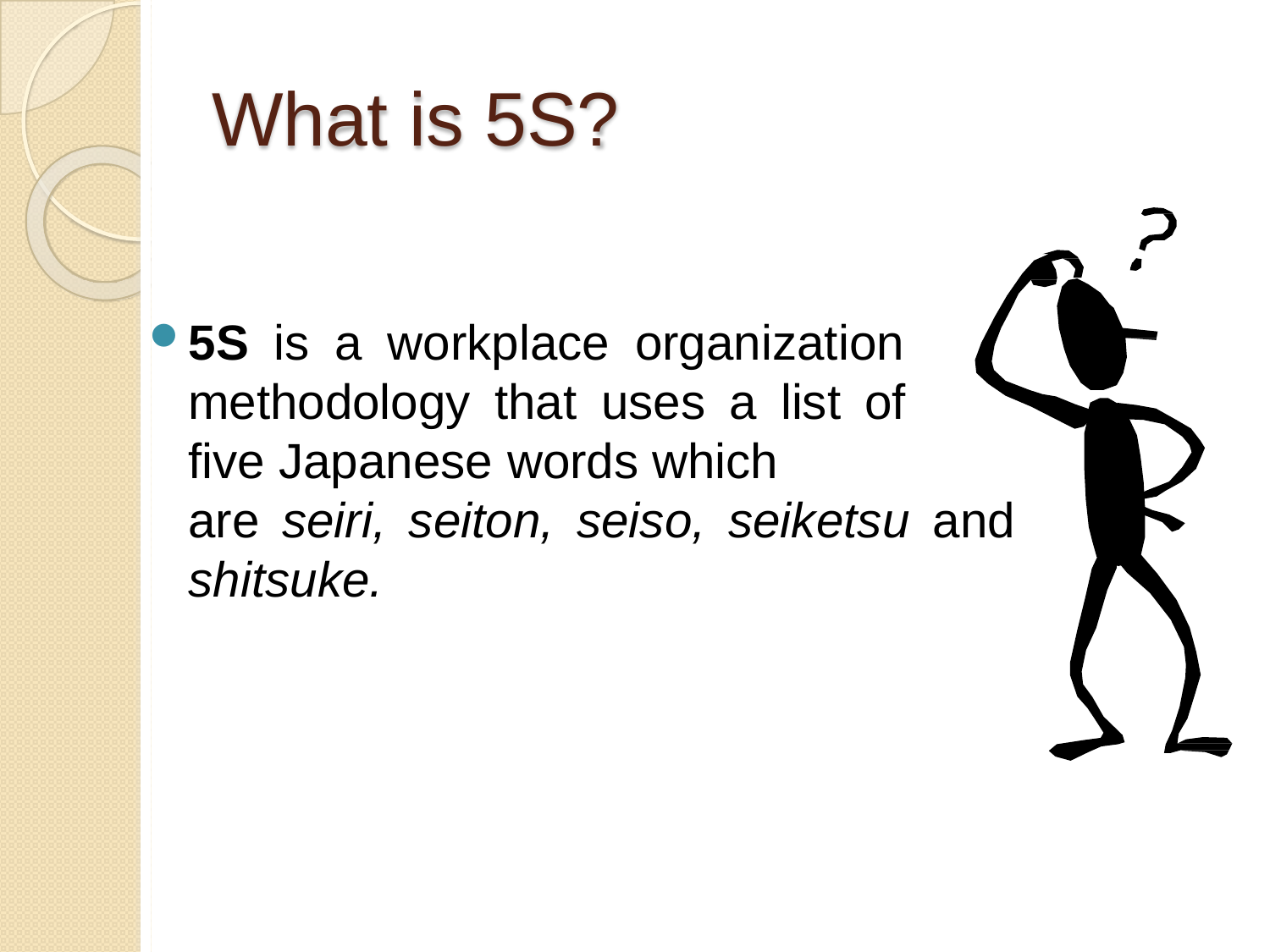

# What is 5S?

5S is a workplace organization  methodology that uses a list of  five Japanese words which
are seiri, seiton, seiso, seiketsu and shitsuke.